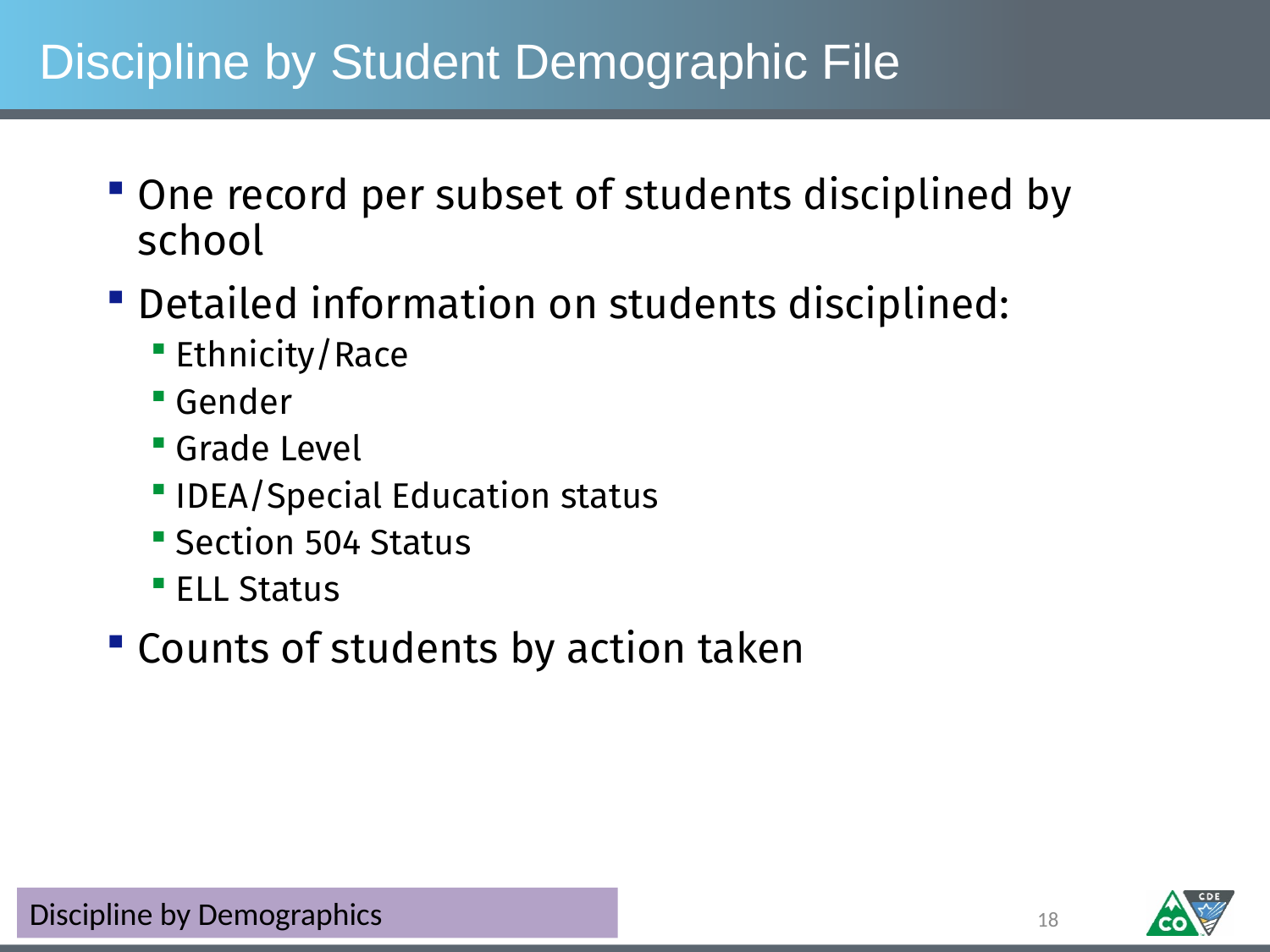

# Discipline by Student Demographic File
One record per subset of students disciplined by school
Detailed information on students disciplined:
Ethnicity/Race
Gender
Grade Level
IDEA/Special Education status
Section 504 Status
ELL Status
Counts of students by action taken
Discipline by Demographics